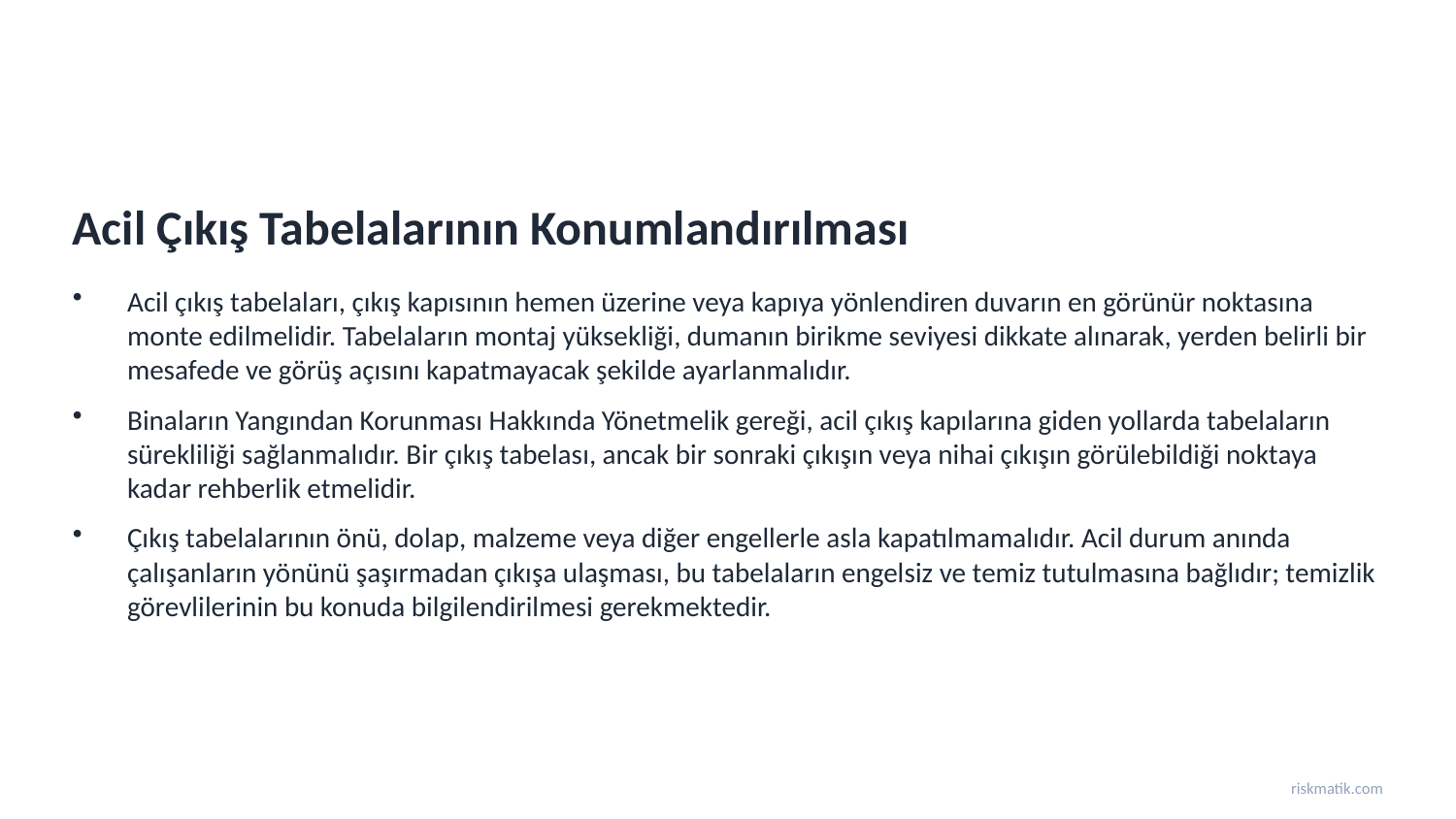

Acil Çıkış Tabelalarının Konumlandırılması
Acil çıkış tabelaları, çıkış kapısının hemen üzerine veya kapıya yönlendiren duvarın en görünür noktasına monte edilmelidir. Tabelaların montaj yüksekliği, dumanın birikme seviyesi dikkate alınarak, yerden belirli bir mesafede ve görüş açısını kapatmayacak şekilde ayarlanmalıdır.
Binaların Yangından Korunması Hakkında Yönetmelik gereği, acil çıkış kapılarına giden yollarda tabelaların sürekliliği sağlanmalıdır. Bir çıkış tabelası, ancak bir sonraki çıkışın veya nihai çıkışın görülebildiği noktaya kadar rehberlik etmelidir.
Çıkış tabelalarının önü, dolap, malzeme veya diğer engellerle asla kapatılmamalıdır. Acil durum anında çalışanların yönünü şaşırmadan çıkışa ulaşması, bu tabelaların engelsiz ve temiz tutulmasına bağlıdır; temizlik görevlilerinin bu konuda bilgilendirilmesi gerekmektedir.
riskmatik.com